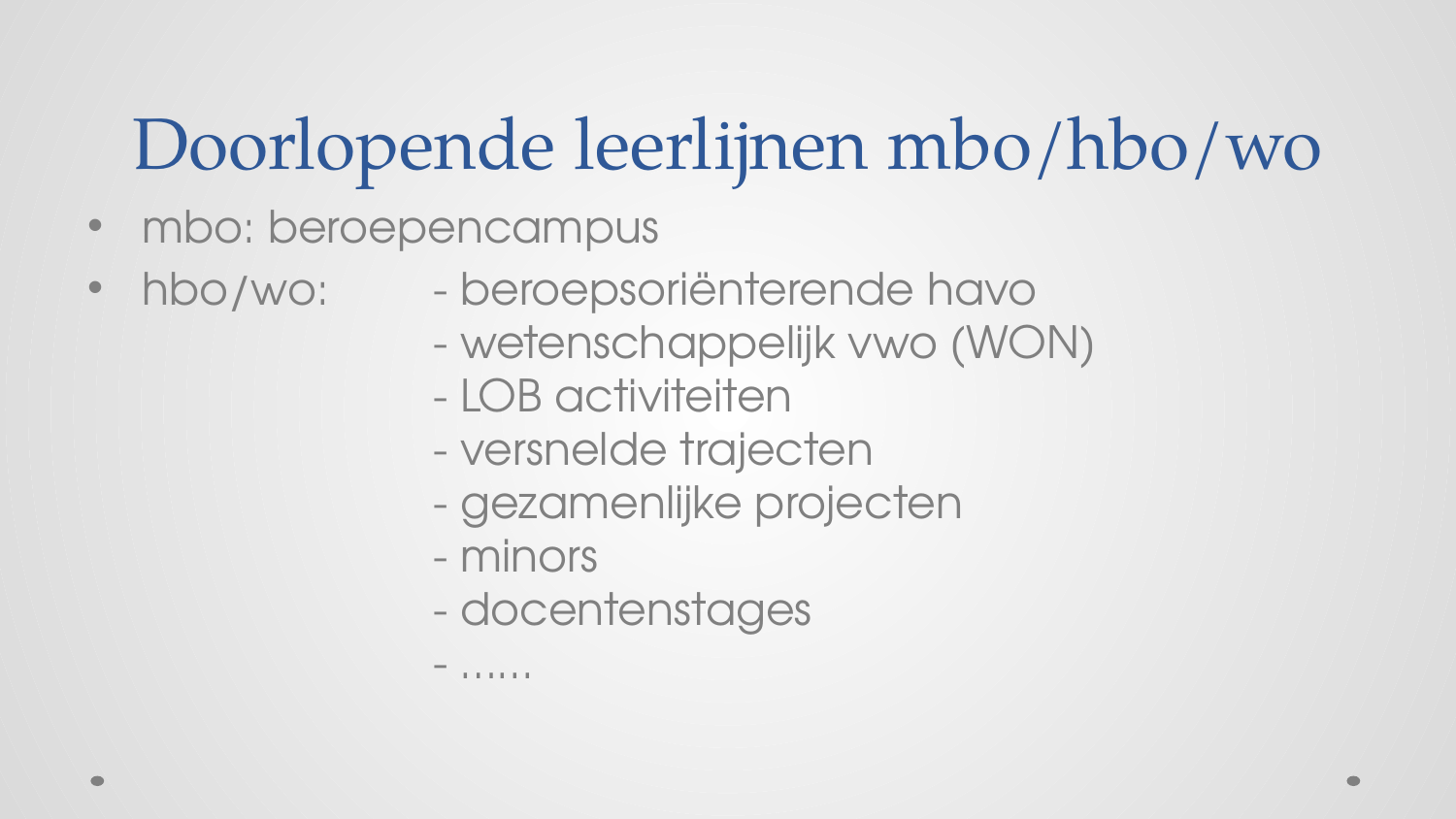

# Doorlopende leerlijnen mbo/hbo/wo
mbo: beroepencampus
hbo/wo: 	- beroepsoriënterende havo
		- wetenschappelijk vwo (WON)
		- LOB activiteiten
		- versnelde trajecten
		- gezamenlijke projecten
		- minors
		- docentenstages
		- …...